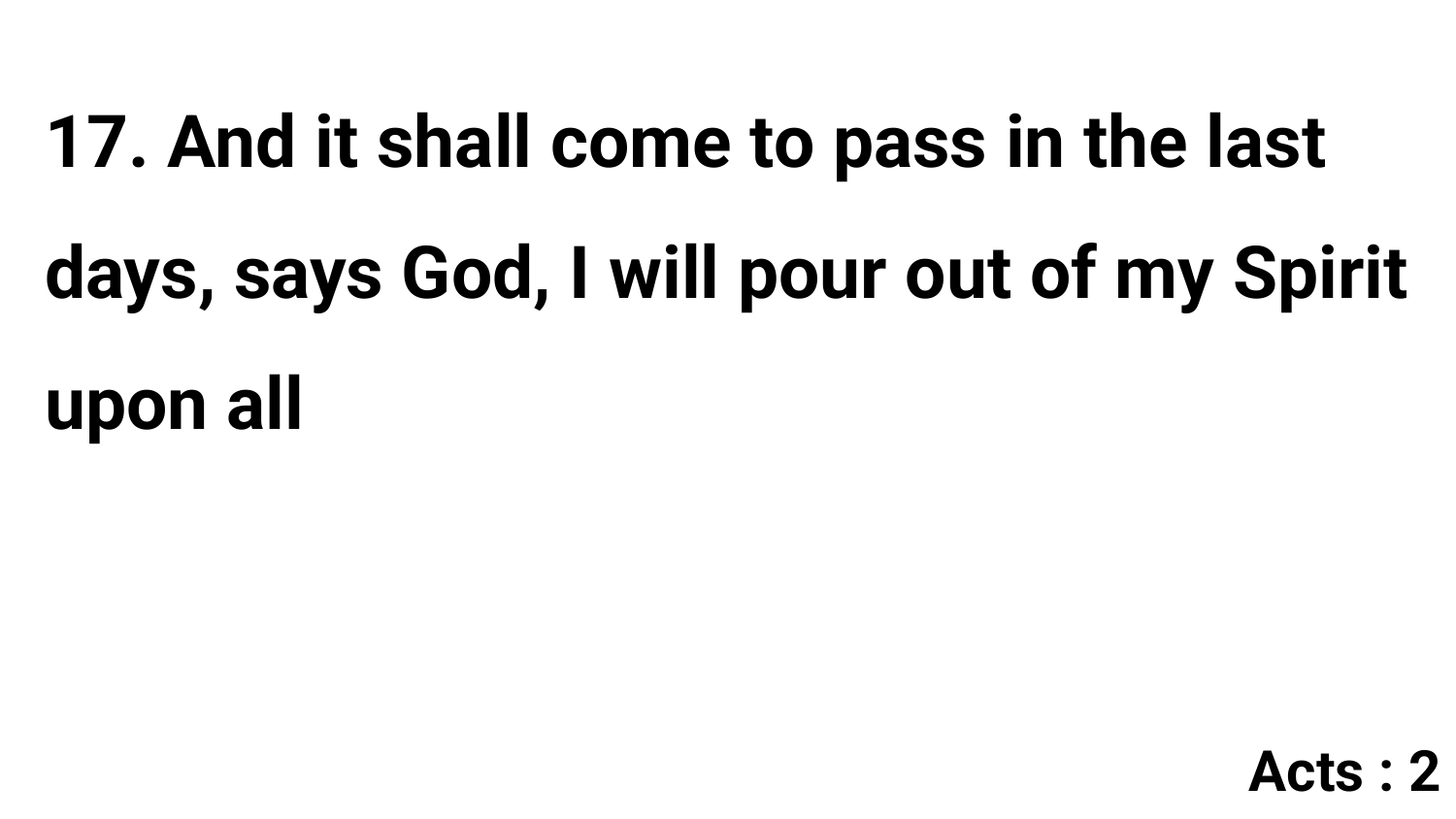

17. And it shall come to pass in the last days, says God, I will pour out of my Spirit upon all
Acts : 2